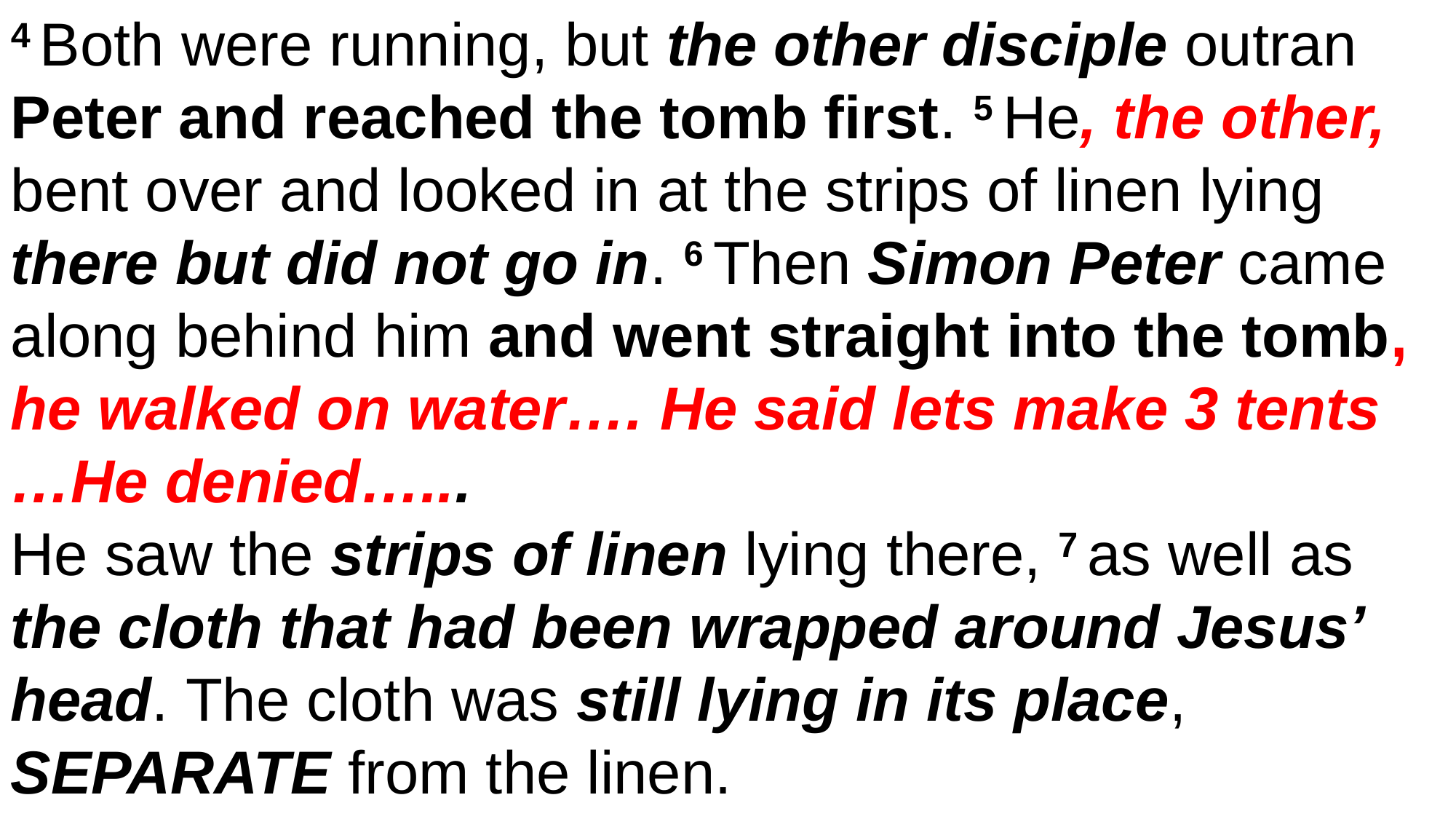

4 Both were running, but the other disciple outran Peter and reached the tomb first. 5 He, the other, bent over and looked in at the strips of linen lying there but did not go in. 6 Then Simon Peter came along behind him and went straight into the tomb, he walked on water…. He said lets make 3 tents …He denied…...
He saw the strips of linen lying there, 7 as well as the cloth that had been wrapped around Jesus’ head. The cloth was still lying in its place, SEPARATE from the linen.